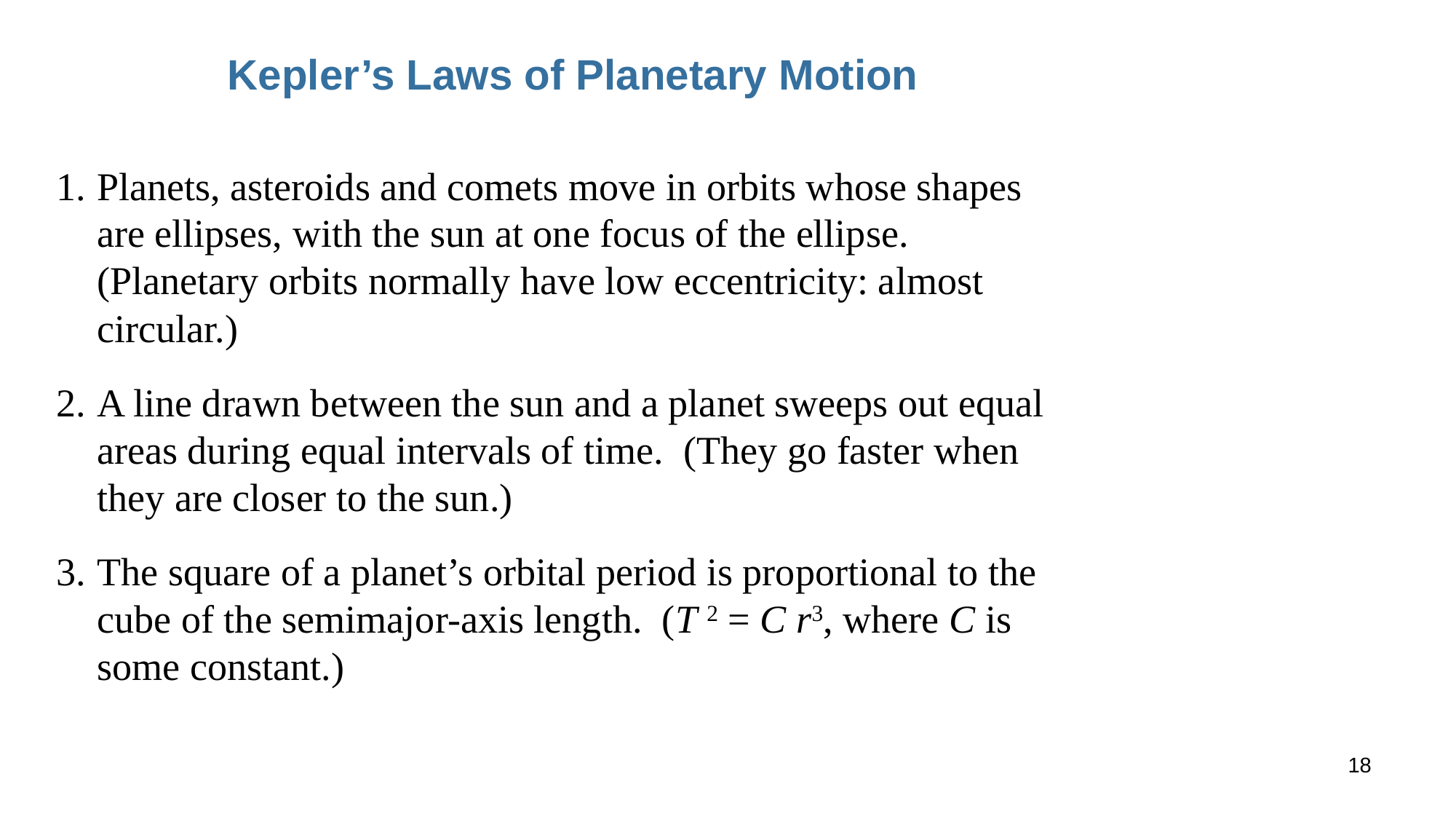

# Kepler’s Laws of Planetary Motion
Planets, asteroids and comets move in orbits whose shapes are ellipses, with the sun at one focus of the ellipse.  (Planetary orbits normally have low eccentricity: almost circular.)
A line drawn between the sun and a planet sweeps out equal areas during equal intervals of time.  (They go faster when they are closer to the sun.)
The square of a planet’s orbital period is proportional to the cube of the semimajor-axis length.  (T 2 = C r3, where C is some constant.)
18